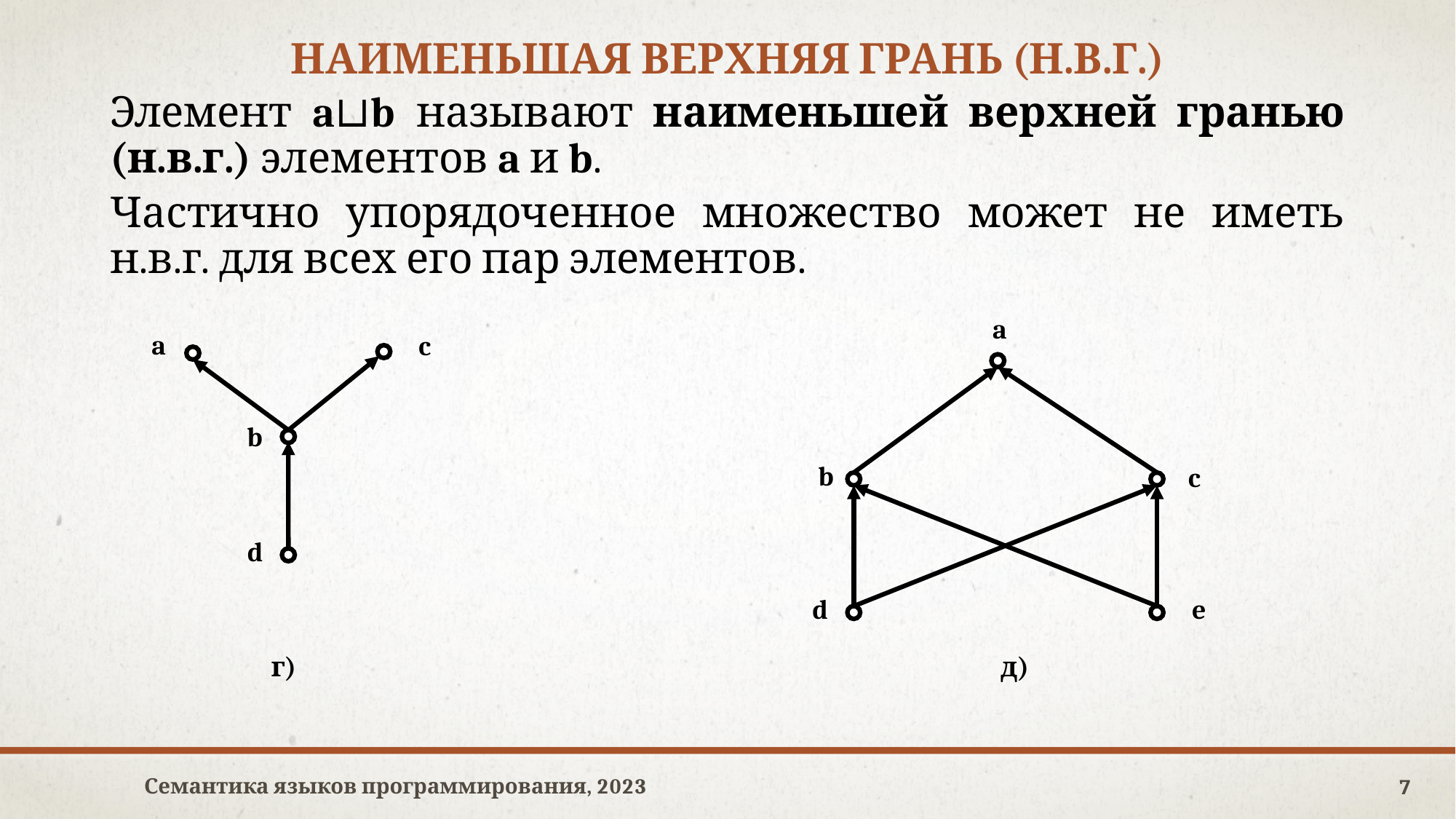

# наименьшая верхняя грань (н.в.г.)
Элемент a⊔b называют наименьшей верхней гранью (н.в.г.) элементов a и b.
Частично упорядоченное множество может не иметь н.в.г. для всех его пар элементов.
a

b
c

d
e

д)
a
c

b

d

г)
Семантика языков программирования, 2023
7